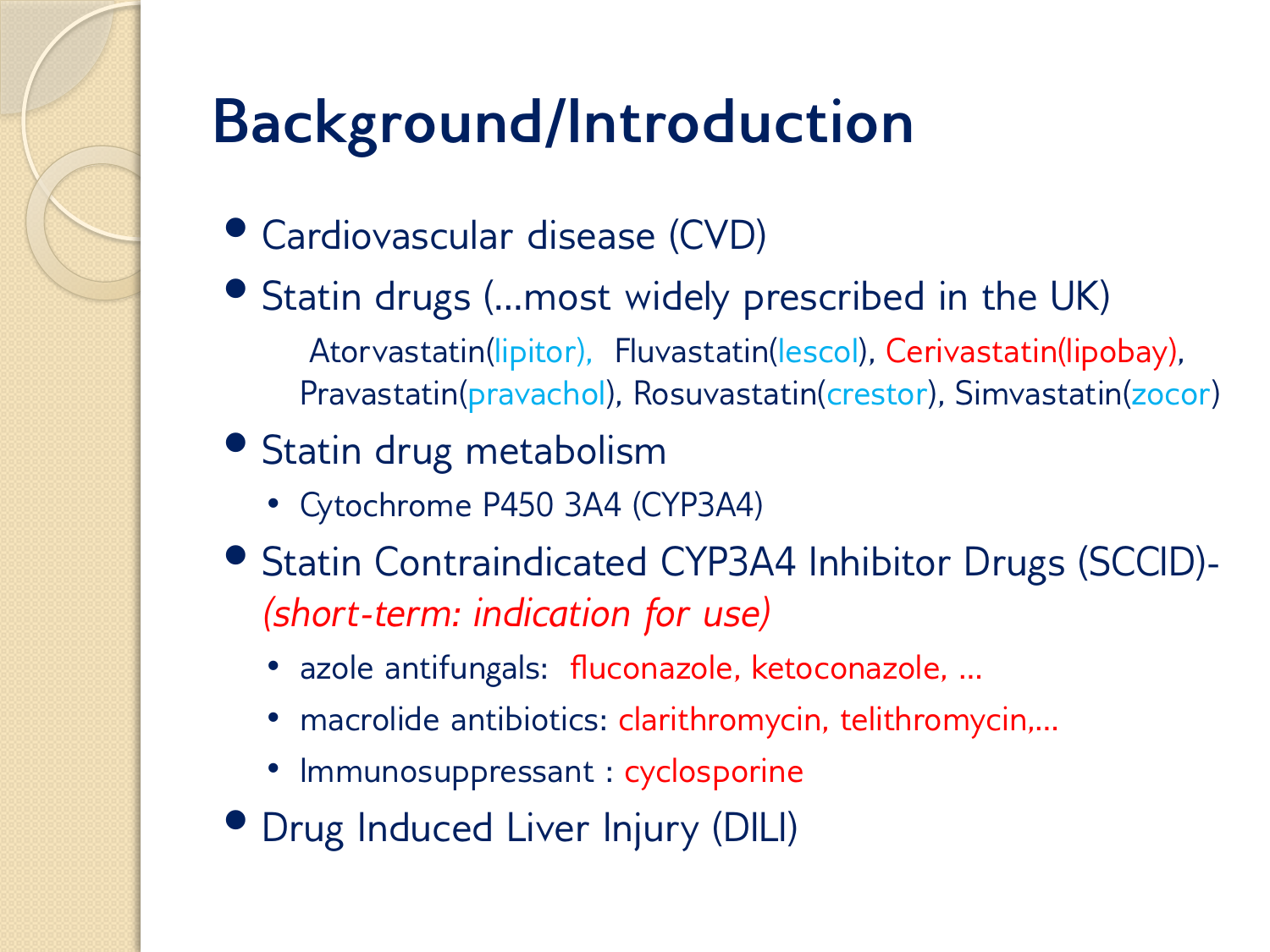

# Background/Introduction
Cardiovascular disease (CVD)
Statin drugs (…most widely prescribed in the UK)
    Atorvastatin(lipitor),  Fluvastatin(lescol), Cerivastatin(lipobay), Pravastatin(pravachol), Rosuvastatin(crestor), Simvastatin(zocor)
Statin drug metabolism
Cytochrome P450 3A4 (CYP3A4)
Statin Contraindicated CYP3A4 Inhibitor Drugs (SCCID)- (short-term: indication for use)
azole antifungals:  fluconazole, ketoconazole, …
macrolide antibiotics: clarithromycin, telithromycin,…
Immunosuppressant : cyclosporine
Drug Induced Liver Injury (DILI)